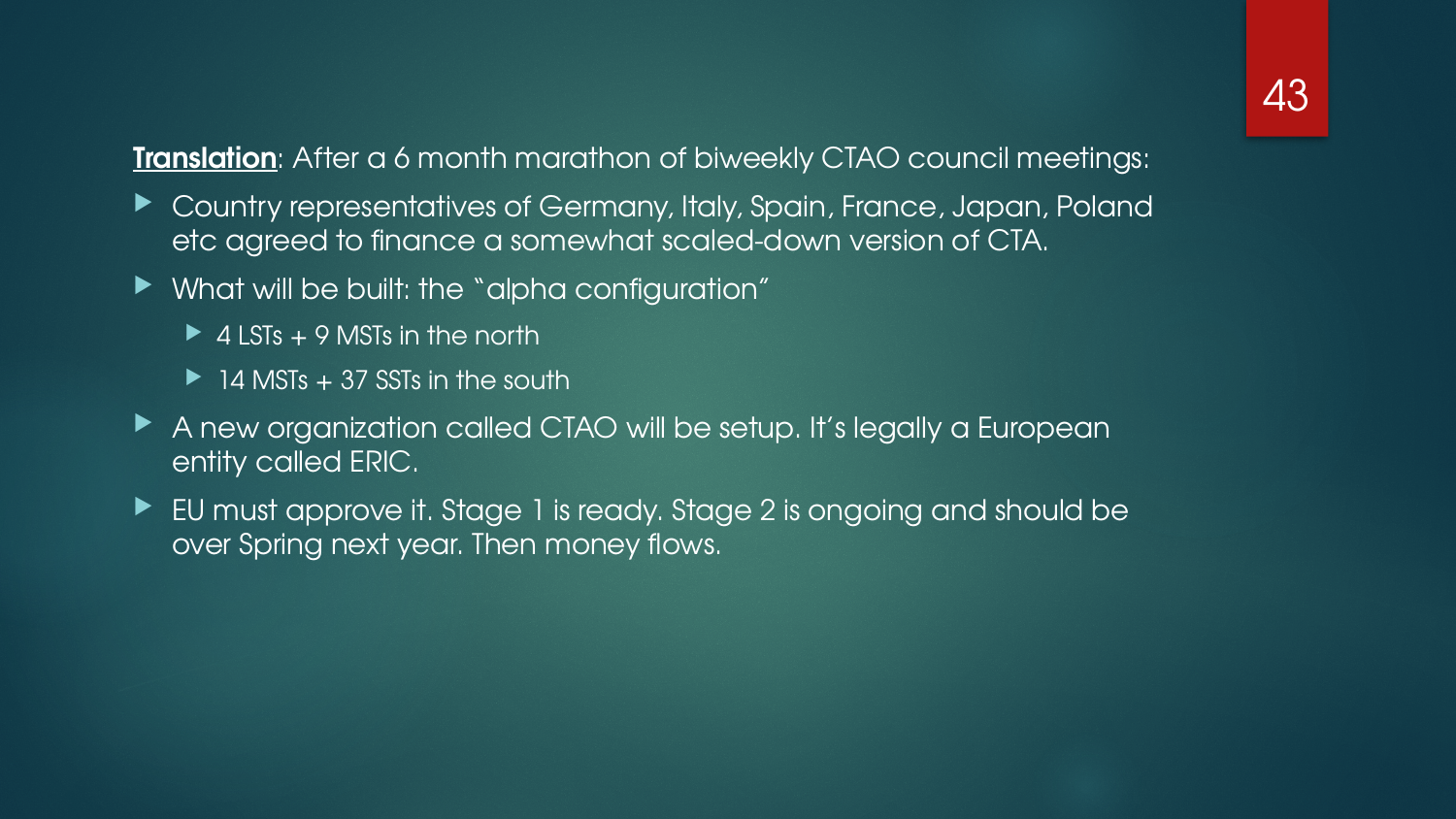

43
Translation: After a 6 month marathon of biweekly CTAO council meetings:
Country representatives of Germany, Italy, Spain, France, Japan, Poland etc agreed to finance a somewhat scaled-down version of CTA.
What will be built: the “alpha configuration”
4 LSTs + 9 MSTs in the north
14 MSTs + 37 SSTs in the south
A new organization called CTAO will be setup. It’s legally a European entity called ERIC.
EU must approve it. Stage 1 is ready. Stage 2 is ongoing and should be over Spring next year. Then money flows.